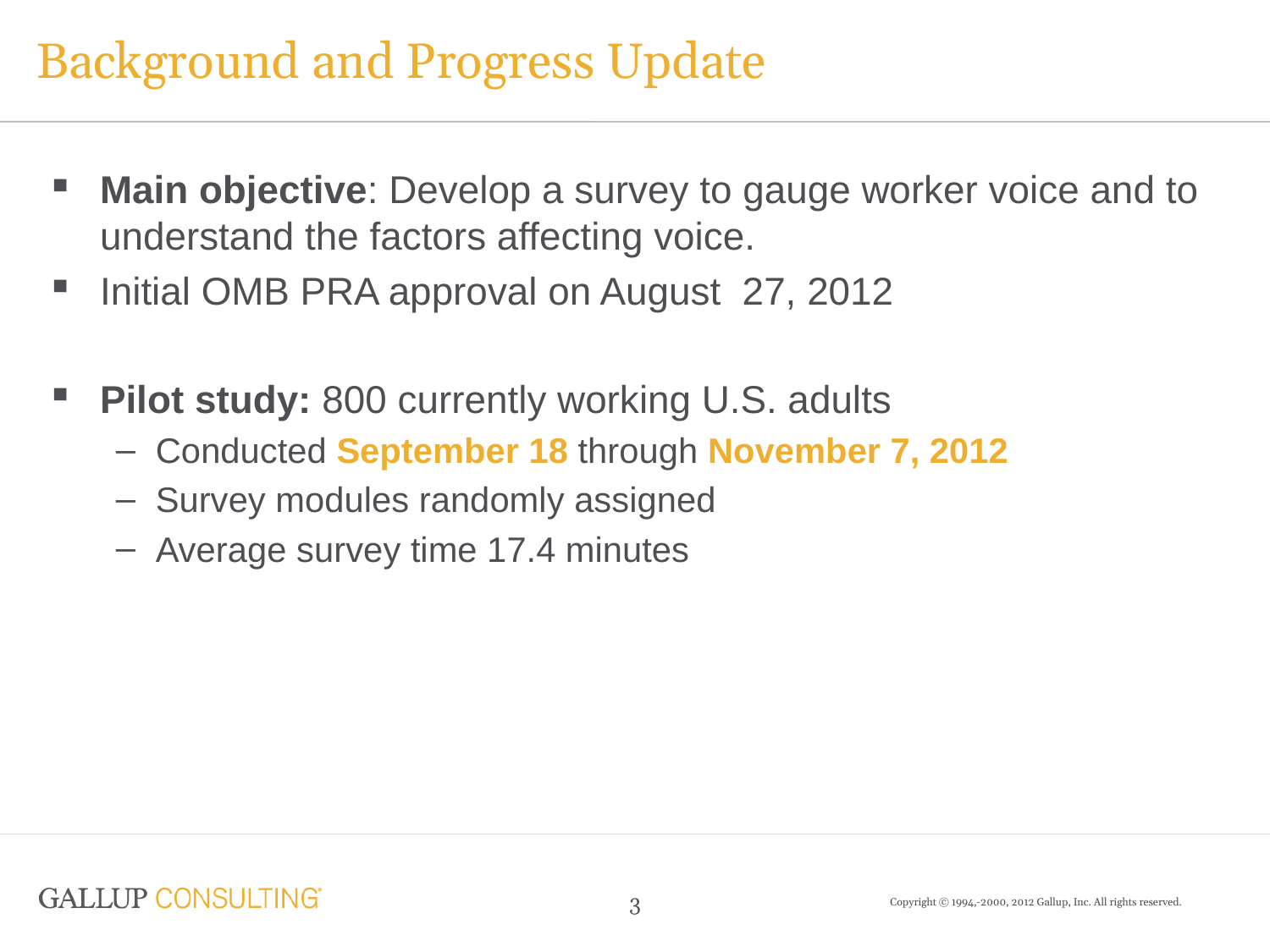

# Background and Progress Update
Main objective: Develop a survey to gauge worker voice and to understand the factors affecting voice.
Initial OMB PRA approval on August  27, 2012

Pilot study: 800 currently working U.S. adults
Conducted September 18 through November 7, 2012
Survey modules randomly assigned
Average survey time 17.4 minutes